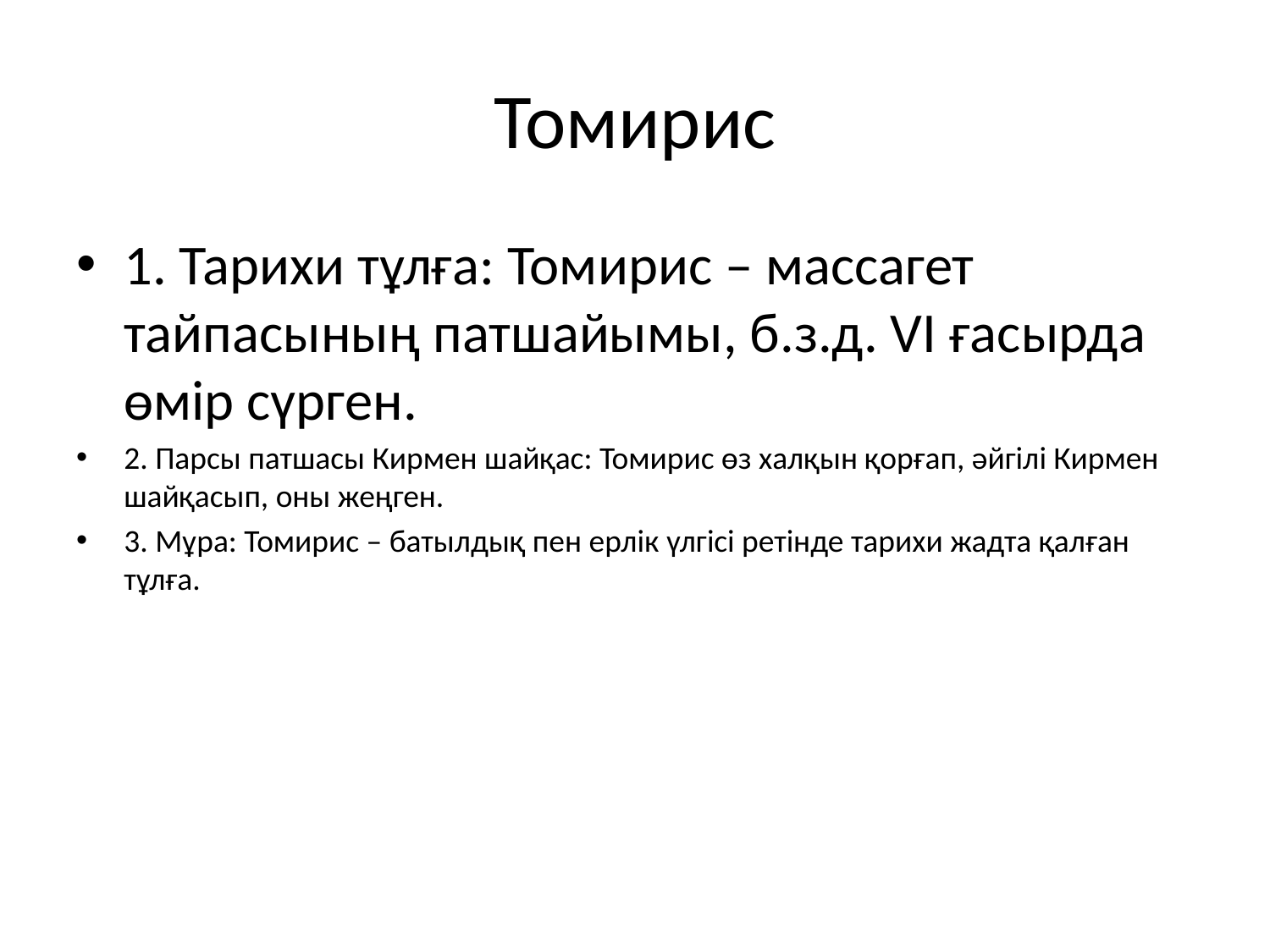

# Томирис
1. Тарихи тұлға: Томирис – массагет тайпасының патшайымы, б.з.д. VI ғасырда өмір сүрген.
2. Парсы патшасы Кирмен шайқас: Томирис өз халқын қорғап, әйгілі Кирмен шайқасып, оны жеңген.
3. Мұра: Томирис – батылдық пен ерлік үлгісі ретінде тарихи жадта қалған тұлға.